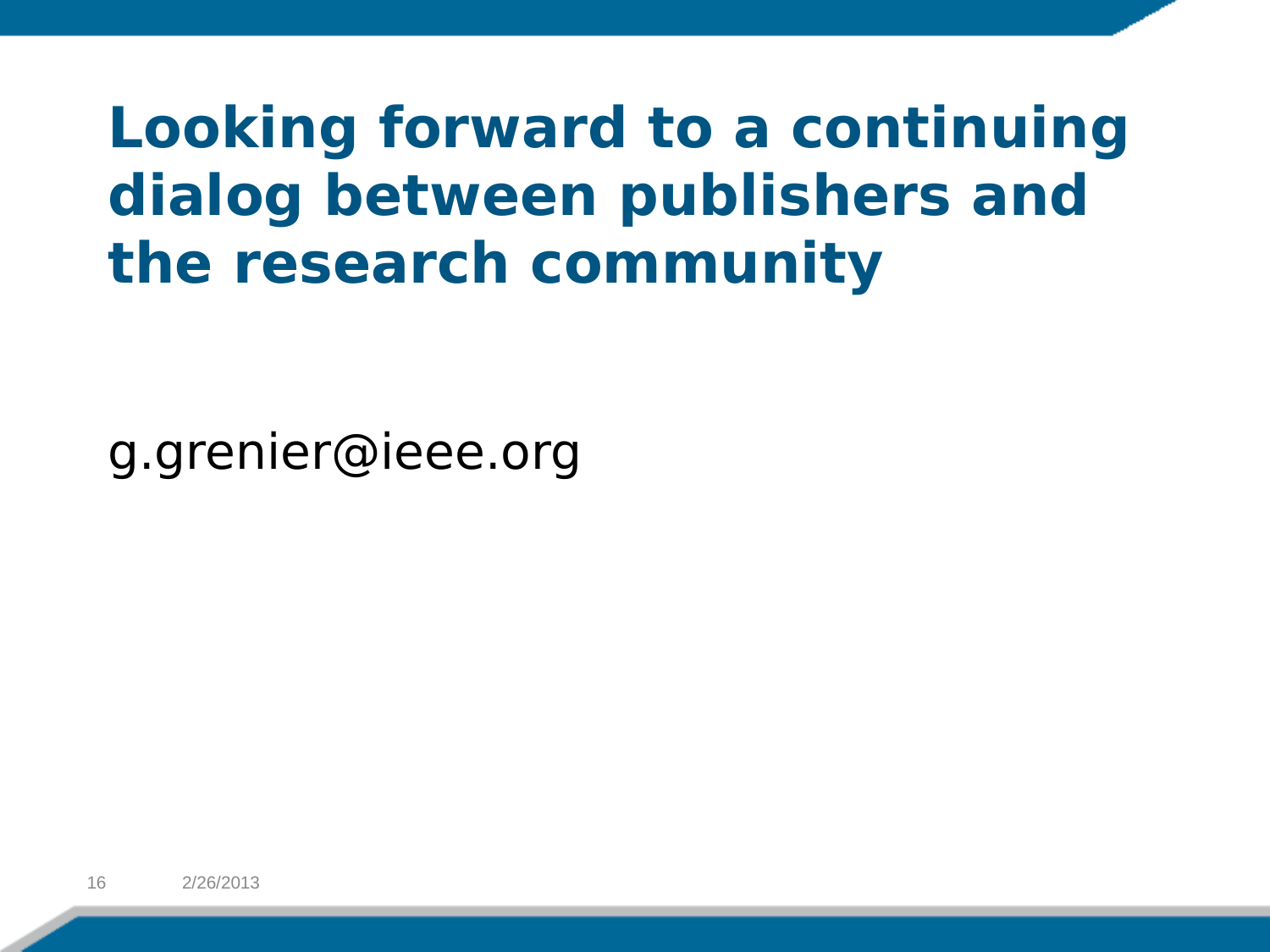

# Looking forward to a continuing dialog between publishers and the research community

g.grenier@ieee.org
16
2/26/2013